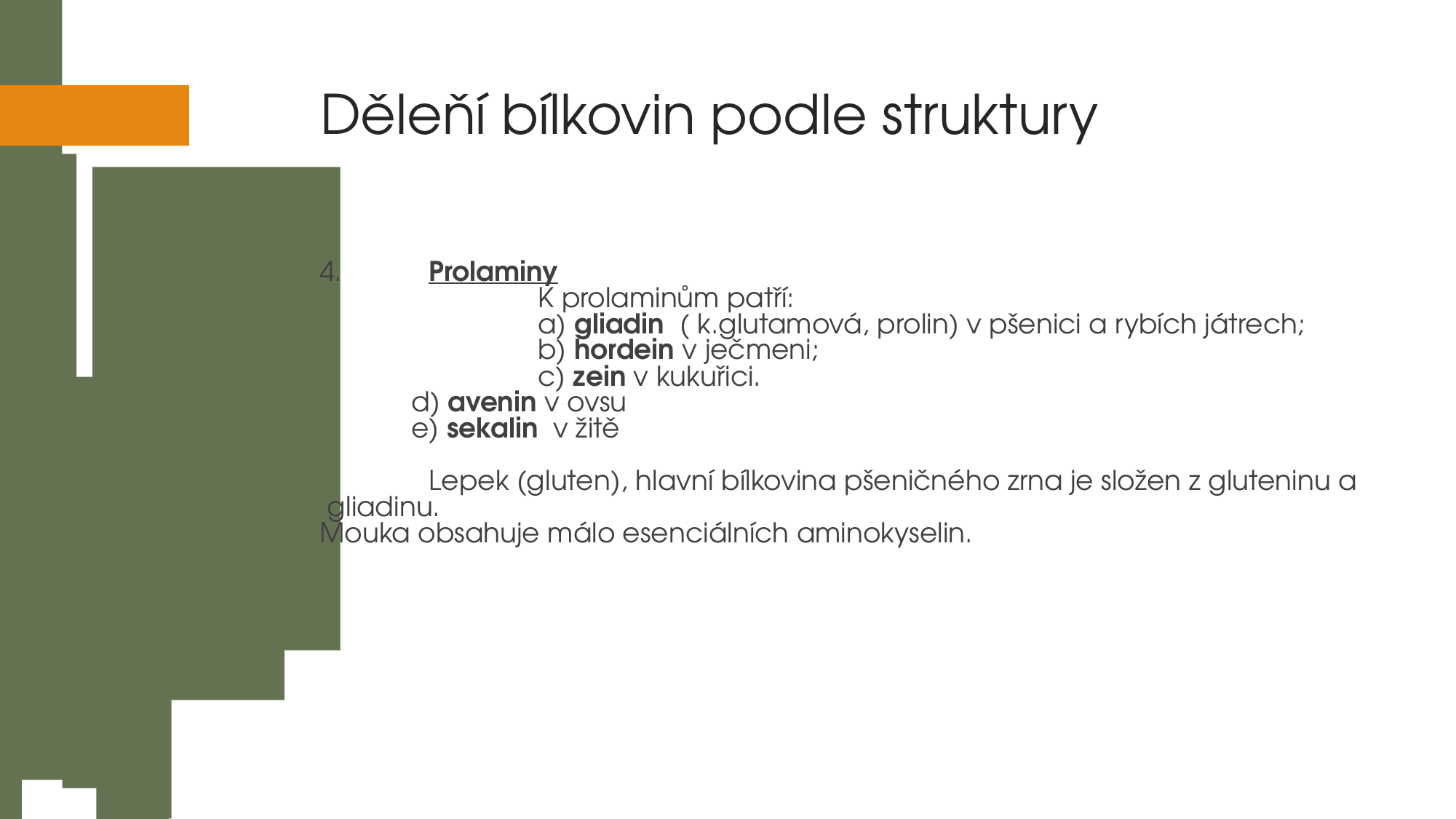

Děleňí bílkovin podle struktury
4. 	Prolaminy
		K prolaminům patří:
		a) gliadin  ( k.glutamová, prolin) v pšenici a rybích játrech;
		b) hordein v ječmeni;
		c) zein v kukuřici.
            d) avenin v ovsu
            e) sekalin  v žitě

	Lepek (gluten), hlavní bílkovina pšeničného zrna je složen z gluteninu a  gliadinu.
Mouka obsahuje málo esenciálních aminokyselin.